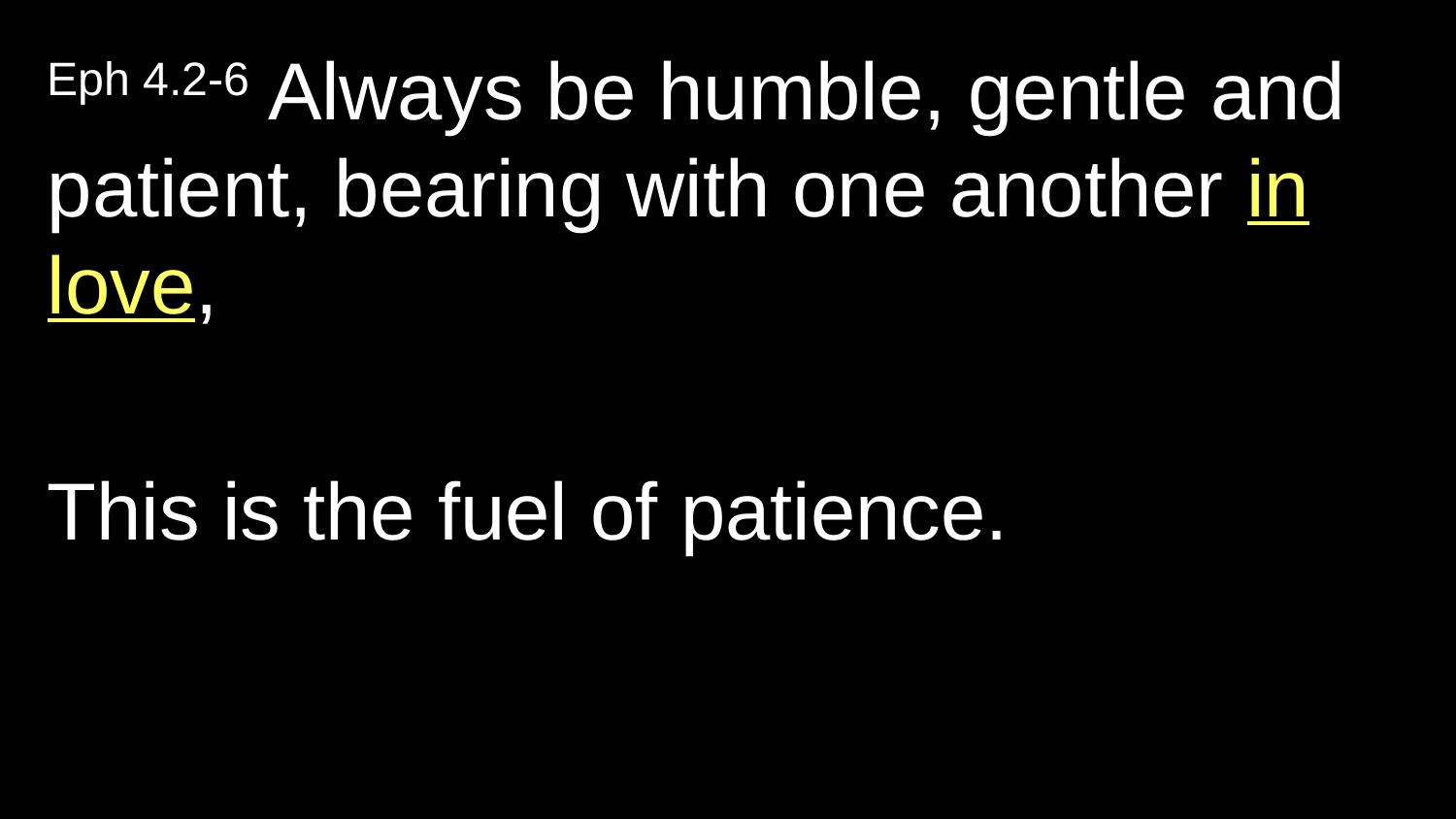

Eph 4.2-6 Always be humble, gentle and patient, bearing with one another in love,

This is the fuel of patience.